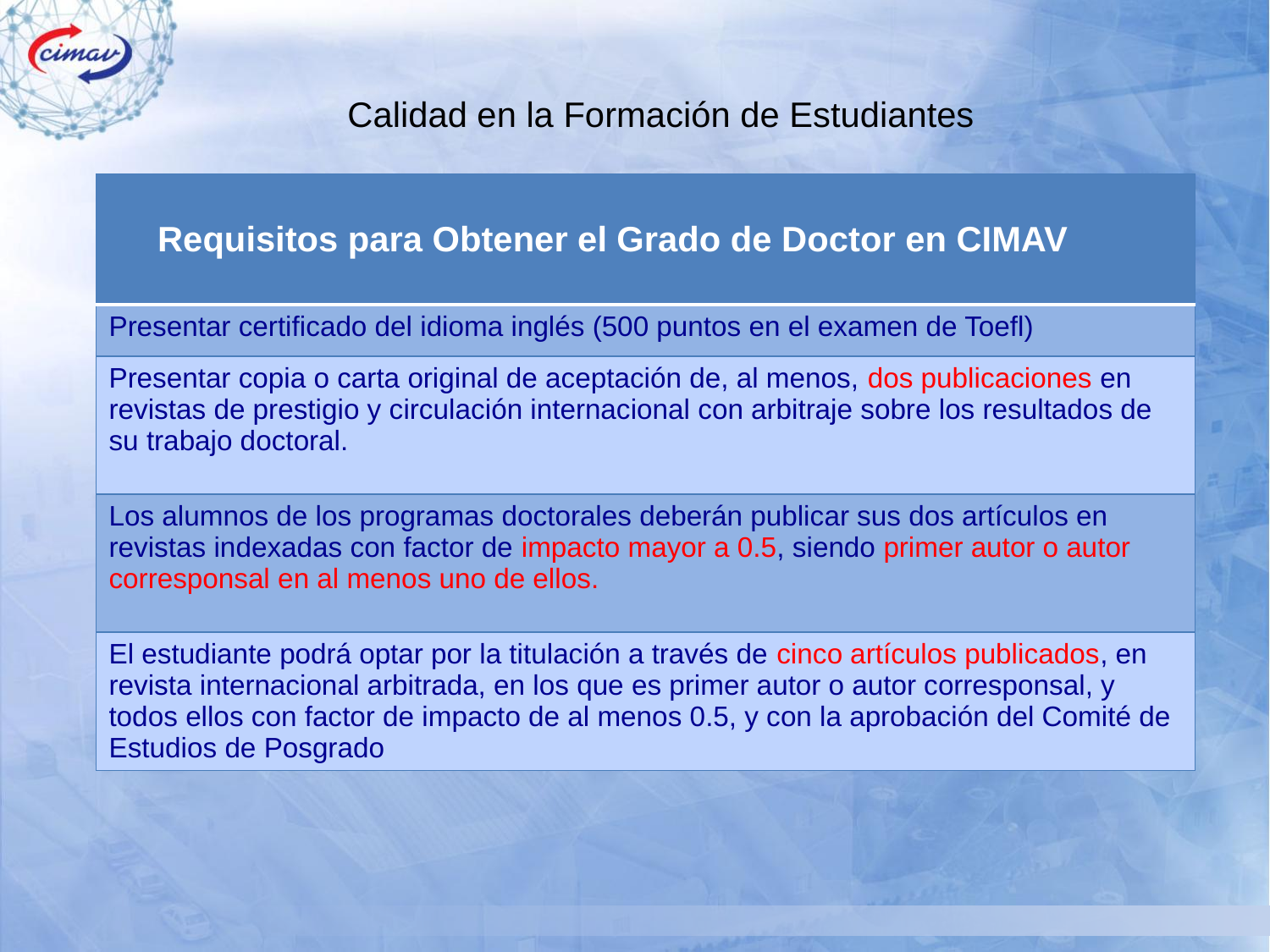

Calidad en la Formación de Estudiantes
| Requisitos para Obtener el Grado de Doctor en CIMAV |
| --- |
| Presentar certificado del idioma inglés (500 puntos en el examen de Toefl) |
| Presentar copia o carta original de aceptación de, al menos, dos publicaciones en revistas de prestigio y circulación internacional con arbitraje sobre los resultados de su trabajo doctoral. |
| Los alumnos de los programas doctorales deberán publicar sus dos artículos en revistas indexadas con factor de impacto mayor a 0.5, siendo primer autor o autor corresponsal en al menos uno de ellos. |
| El estudiante podrá optar por la titulación a través de cinco artículos publicados, en revista internacional arbitrada, en los que es primer autor o autor corresponsal, y todos ellos con factor de impacto de al menos 0.5, y con la aprobación del Comité de Estudios de Posgrado |